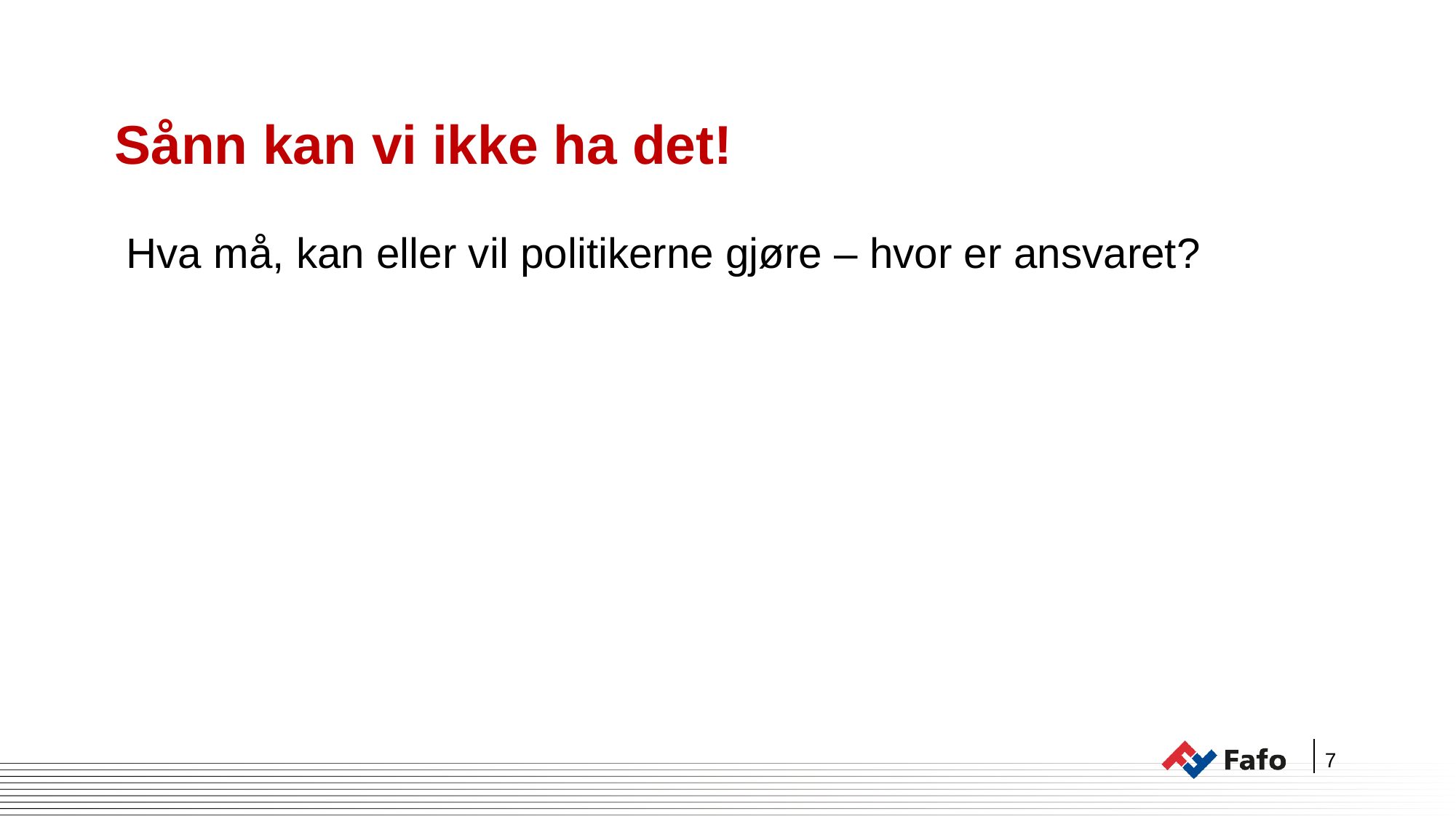

Sånn kan vi ikke ha det!

 Hva må, kan eller vil politikerne gjøre – hvor er ansvaret?
7